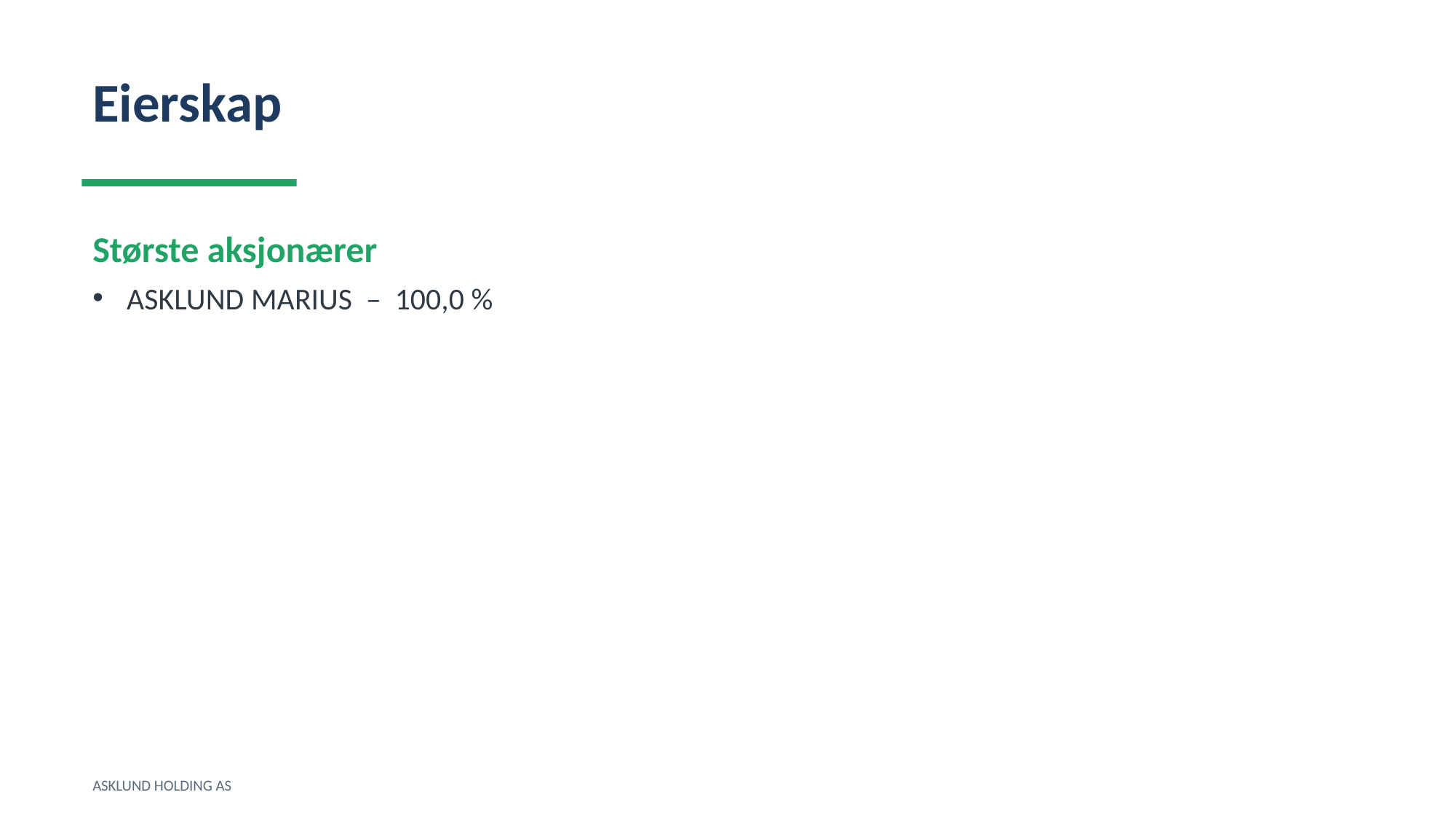

Eierskap

Største aksjonærer
ASKLUND MARIUS  –  100,0 %
ASKLUND HOLDING AS